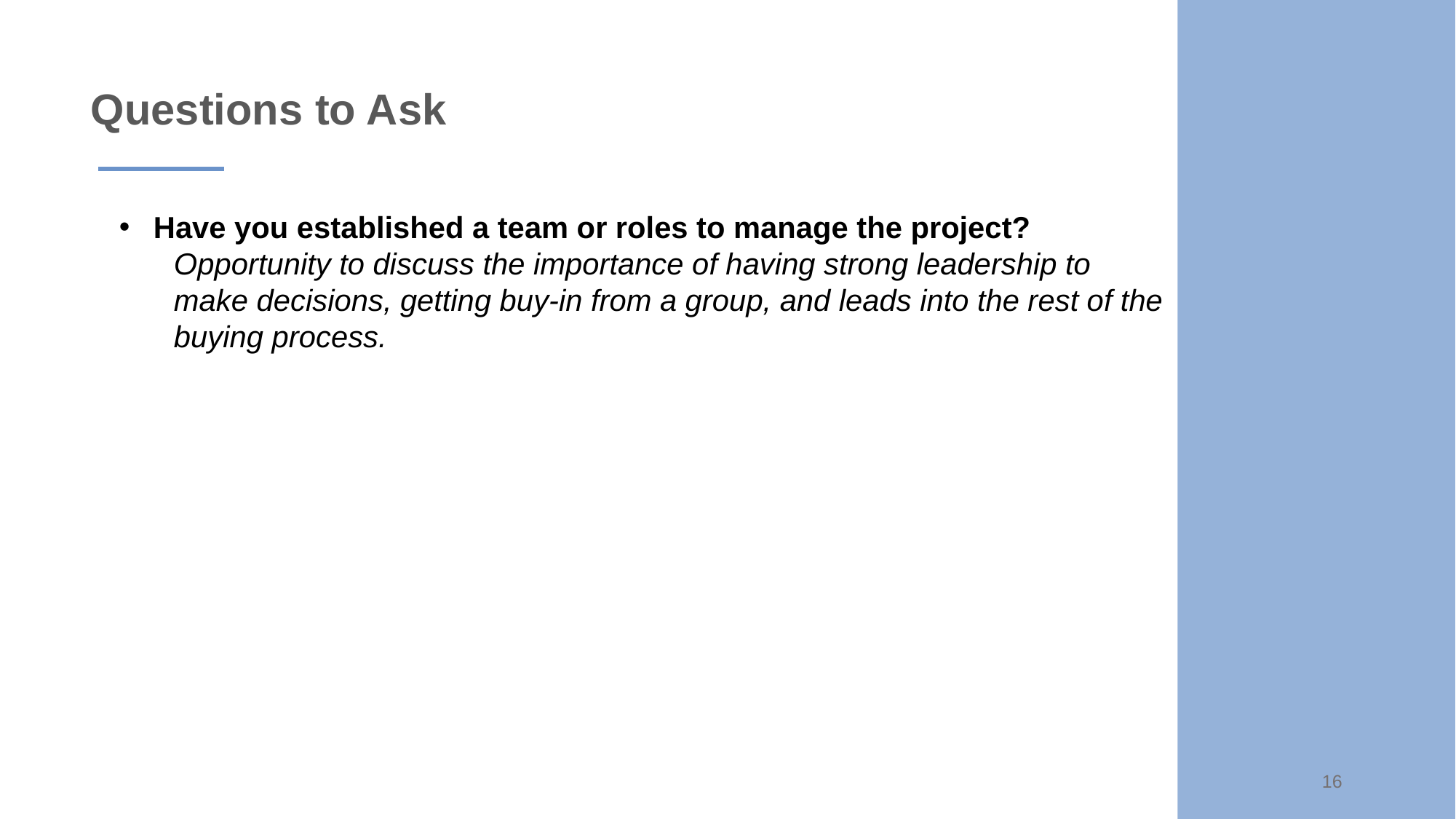

# Questions to Ask
Have you established a team or roles to manage the project?
Opportunity to discuss the importance of having strong leadership to make decisions, getting buy-in from a group, and leads into the rest of the buying process.

16